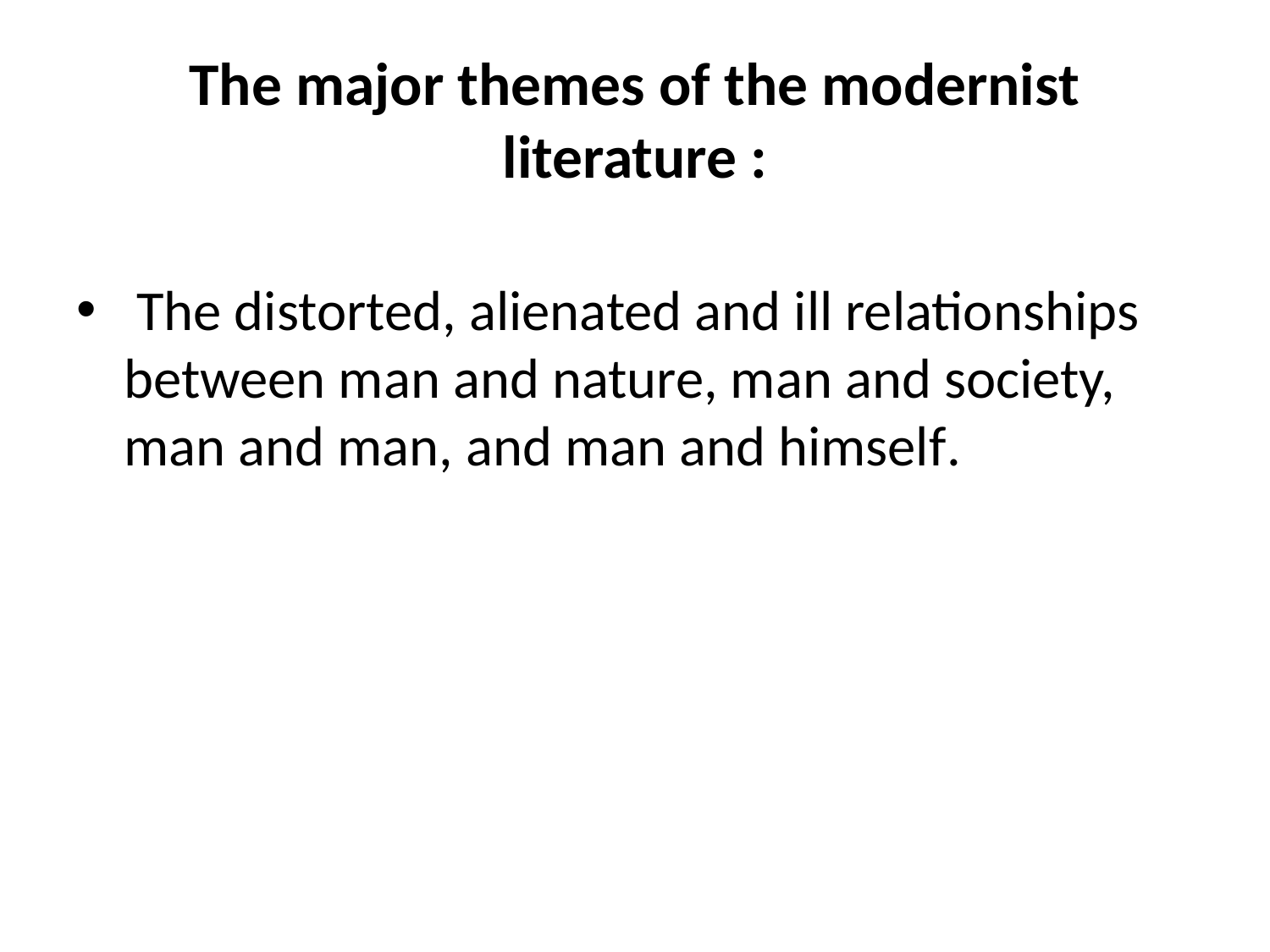

# The major themes of the modernist literature :
 The distorted, alienated and ill relationships between man and nature, man and society, man and man, and man and himself.